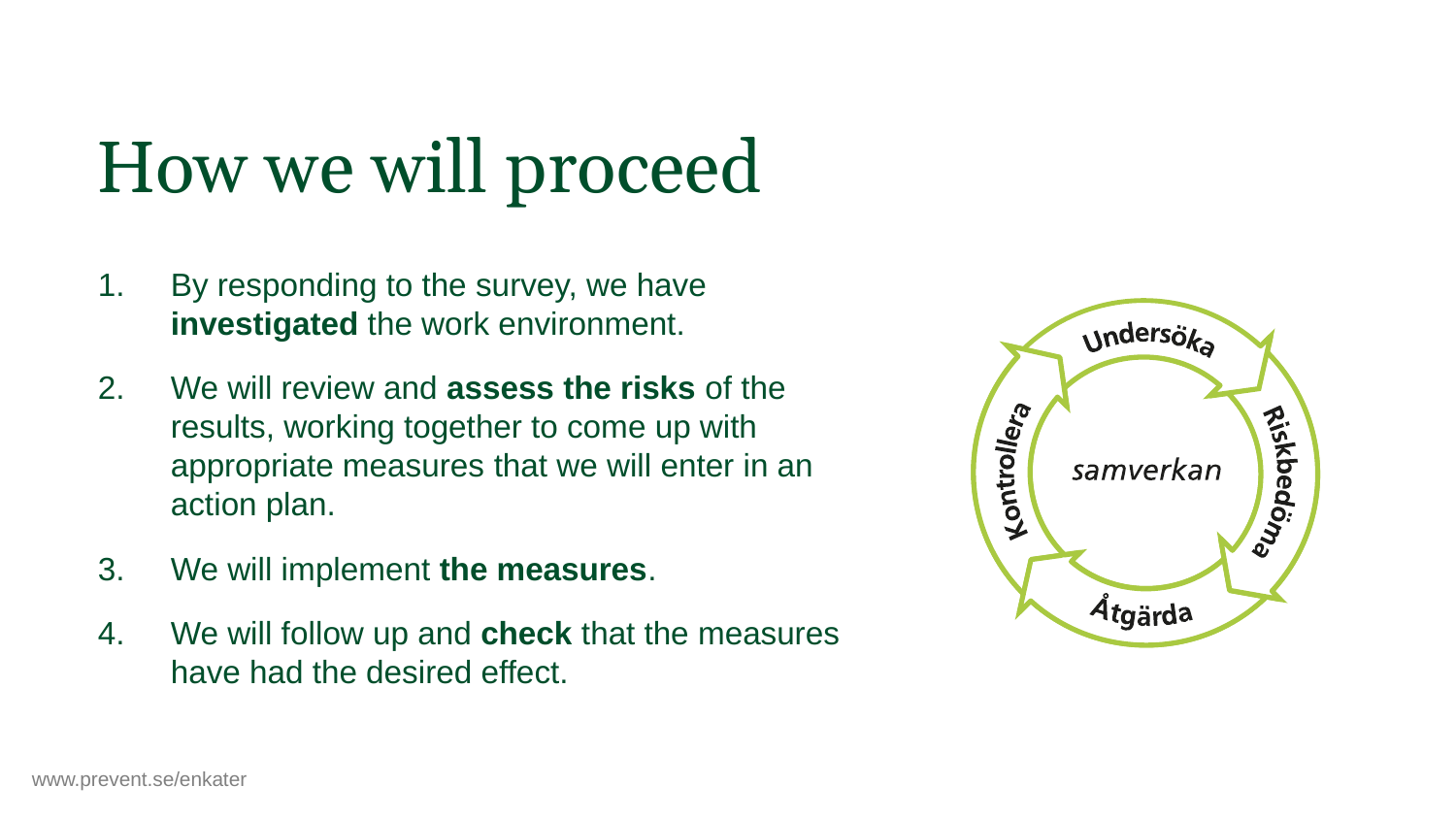

How we will proceed
By responding to the survey, we have investigated the work environment.
We will review and assess the risks of the results, working together to come up with appropriate measures that we will enter in an action plan.
We will implement the measures.
We will follow up and check that the measures have had the desired effect.

www.prevent.se/enkater